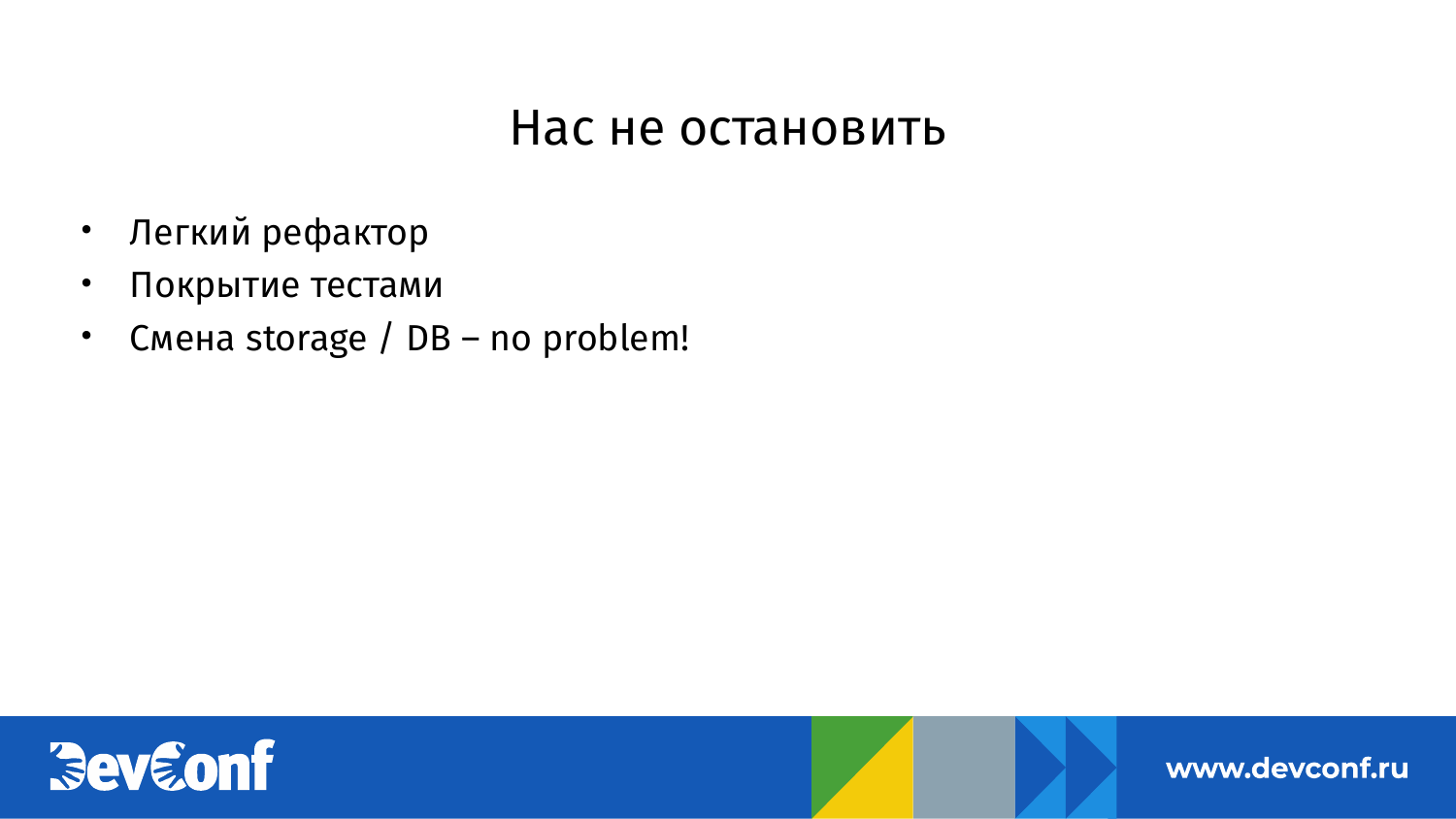

# Нас не остановить
Легкий рефактор
Покрытие тестами
Смена storage / DB – no problem!